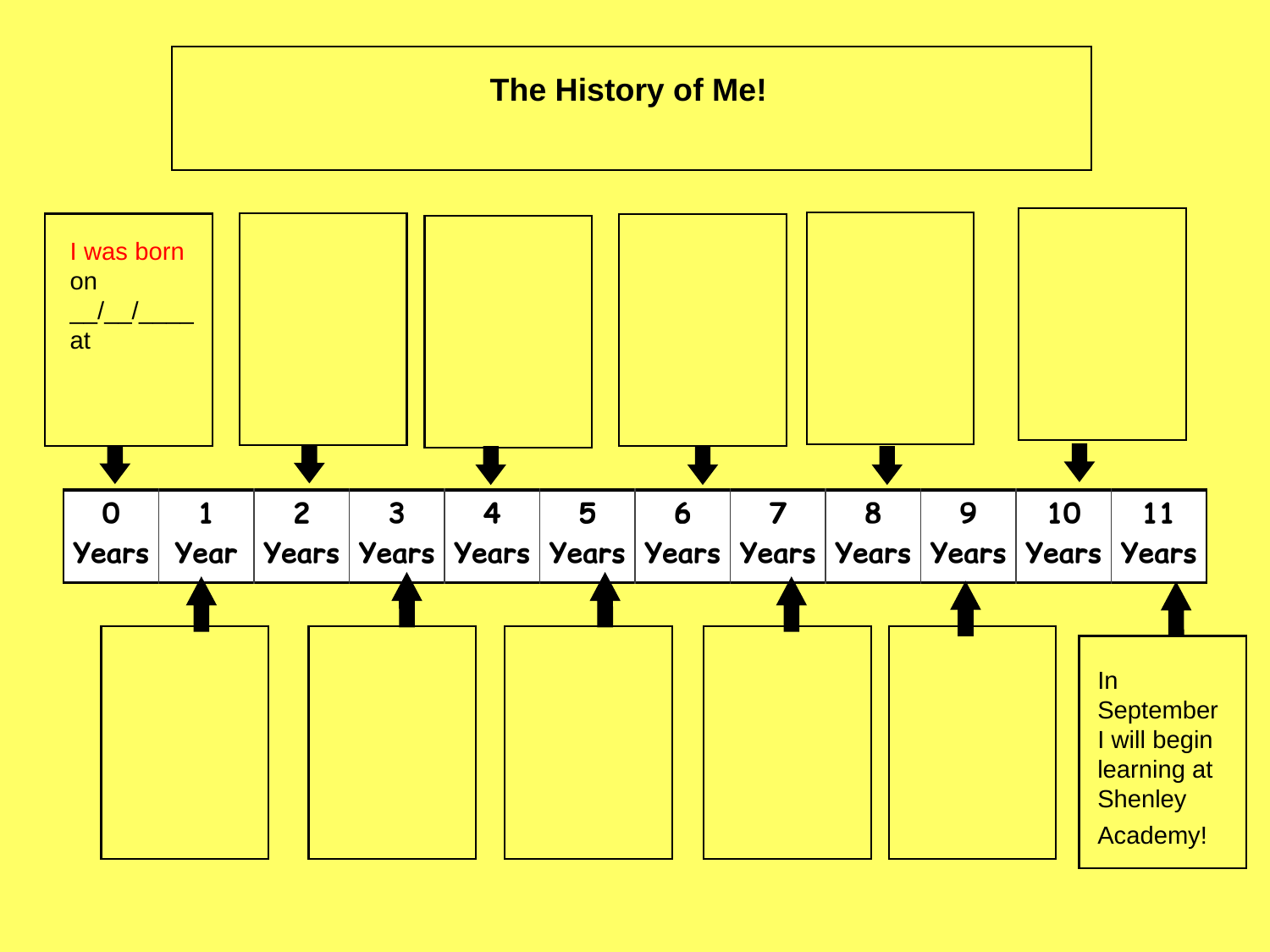

The History of Me!

I was born on __/__/____at

| 0 Years | 1 Year | 2 Years | 3 Years | 4 Years | 5 Years | 6 Years | 7 Years | 8 Years | 9 Years | 10 Years | 11 Years |
| --- | --- | --- | --- | --- | --- | --- | --- | --- | --- | --- | --- |

In September I will begin learning at Shenley Academy!